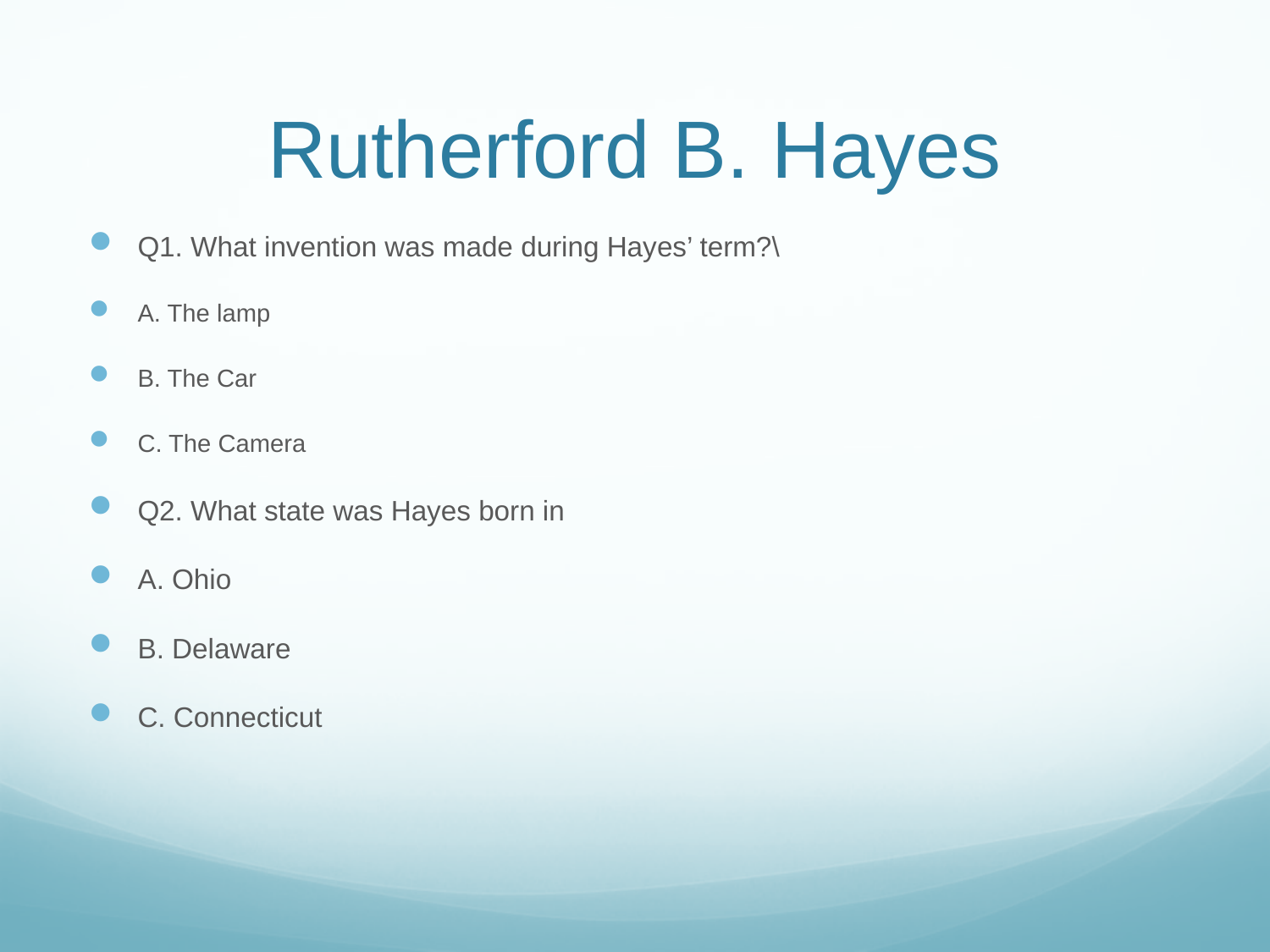

# Rutherford B. Hayes
Q1. What invention was made during Hayes’ term?\
A. The lamp
B. The Car
C. The Camera
Q2. What state was Hayes born in
A. Ohio
B. Delaware
C. Connecticut